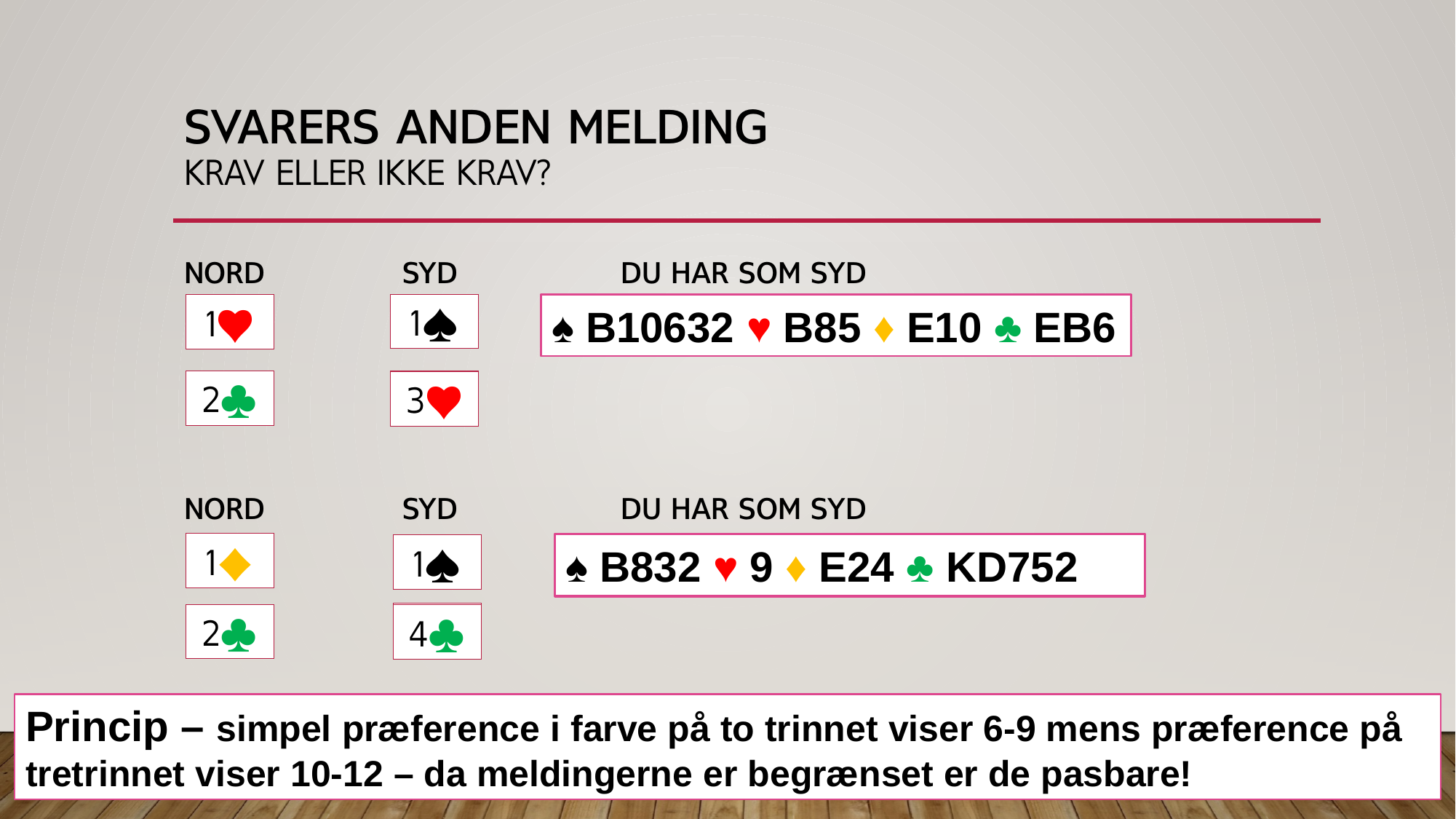

# Svarers anden melding Krav eller ikke krav?
NORD		SYD		DU HAR SOM SYD

NORD		SYD		DU HAR SOM SYD

1♠︎
♠︎ B10632 ♥︎ B85 ♦︎ E10 ♣︎ EB6
♠︎ B10632 ♥︎ B5 ♦︎ K109 ♣︎ K76
1♥︎
?
2♥︎
?
2♣︎
3♥︎
1♦︎
♠︎ KB32 ♥︎ KB9 ♦︎ 1052 ♣︎ D72
♠︎ B832 ♥︎ 9 ♦︎ E24 ♣︎ KD752
1♠︎
♠︎ KB32 ♥︎ B98 ♦︎ 1052 ♣︎ D72
2♦︎
?
2♣︎
4♣︎
?
?
2NT
Princip – simpel præference i farve på to trinnet viser 6-9 mens præference på tretrinnet viser 10-12 – da meldingerne er begrænset er de pasbare!